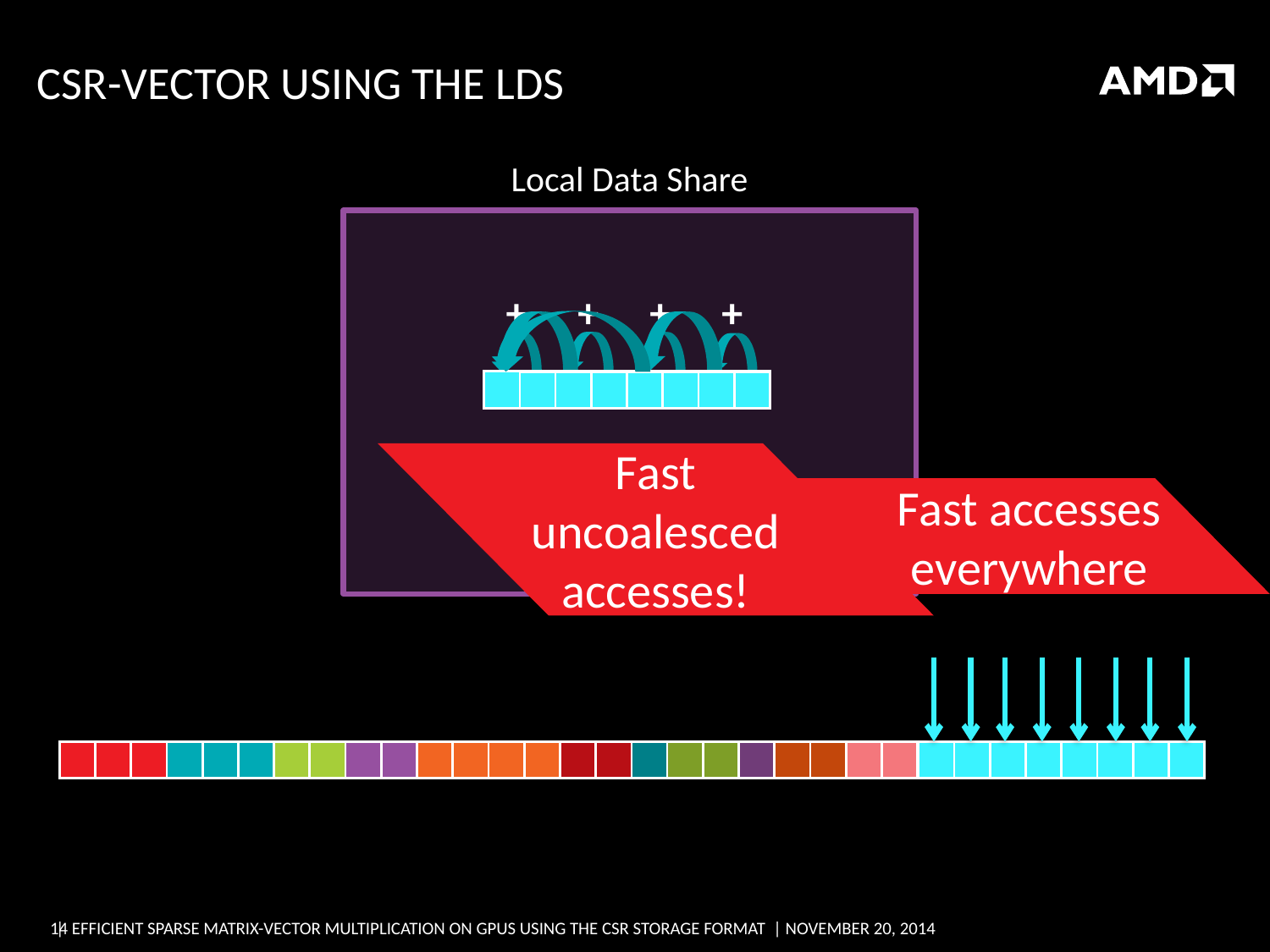

# CSR-Vector Using the LDS
Local Data Share

+
+
+
+

|  |  |  |  |  |  |  |  |
| --- | --- | --- | --- | --- | --- | --- | --- |
|  |  |  |  |  |  |  |  |
| --- | --- | --- | --- | --- | --- | --- | --- |
|  |  |  |  |  |  |  |  |
| --- | --- | --- | --- | --- | --- | --- | --- |
|  |  |  |  |  |  |  |  |
| --- | --- | --- | --- | --- | --- | --- | --- |
|  |  |  |  |  |  |  |  |
| --- | --- | --- | --- | --- | --- | --- | --- |
Fast uncoalesced accesses!
Fast accesses
everywhere
|  |  |  |  |
| --- | --- | --- | --- |
|  |  |  |  |
| --- | --- | --- | --- |
|  |  |  |  |  |  |  |  |  |  |  |  |  |  |  |  |  |  |  |  |  |  |  |  |  |  |  |  |  |  |  |  |
| --- | --- | --- | --- | --- | --- | --- | --- | --- | --- | --- | --- | --- | --- | --- | --- | --- | --- | --- | --- | --- | --- | --- | --- | --- | --- | --- | --- | --- | --- | --- | --- |